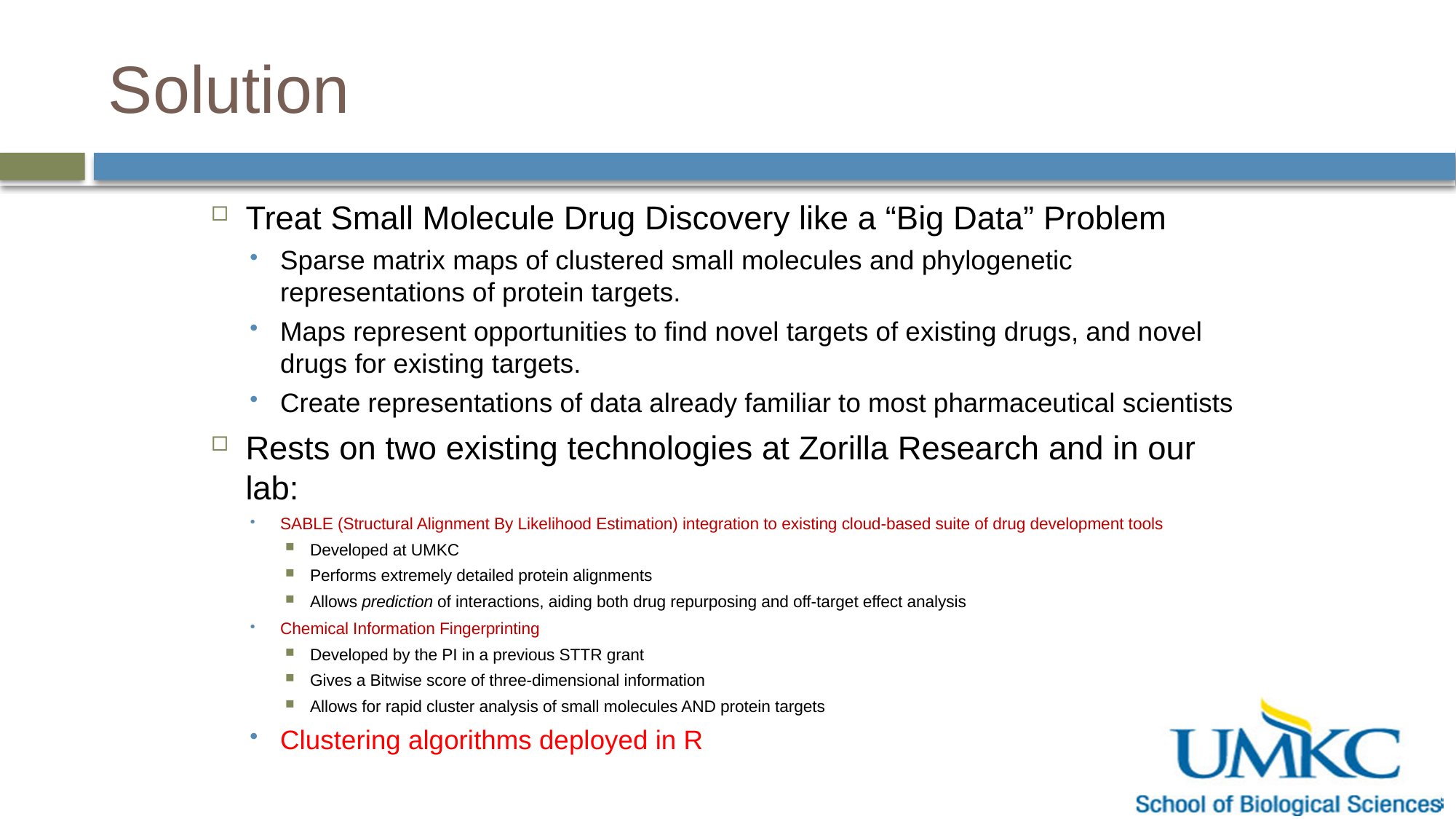

# Solution
Treat Small Molecule Drug Discovery like a “Big Data” Problem
Sparse matrix maps of clustered small molecules and phylogenetic representations of protein targets.
Maps represent opportunities to find novel targets of existing drugs, and novel drugs for existing targets.
Create representations of data already familiar to most pharmaceutical scientists
Rests on two existing technologies at Zorilla Research and in our lab:
SABLE (Structural Alignment By Likelihood Estimation) integration to existing cloud-based suite of drug development tools
Developed at UMKC
Performs extremely detailed protein alignments
Allows prediction of interactions, aiding both drug repurposing and off-target effect analysis
Chemical Information Fingerprinting
Developed by the PI in a previous STTR grant
Gives a Bitwise score of three-dimensional information
Allows for rapid cluster analysis of small molecules AND protein targets
Clustering algorithms deployed in R